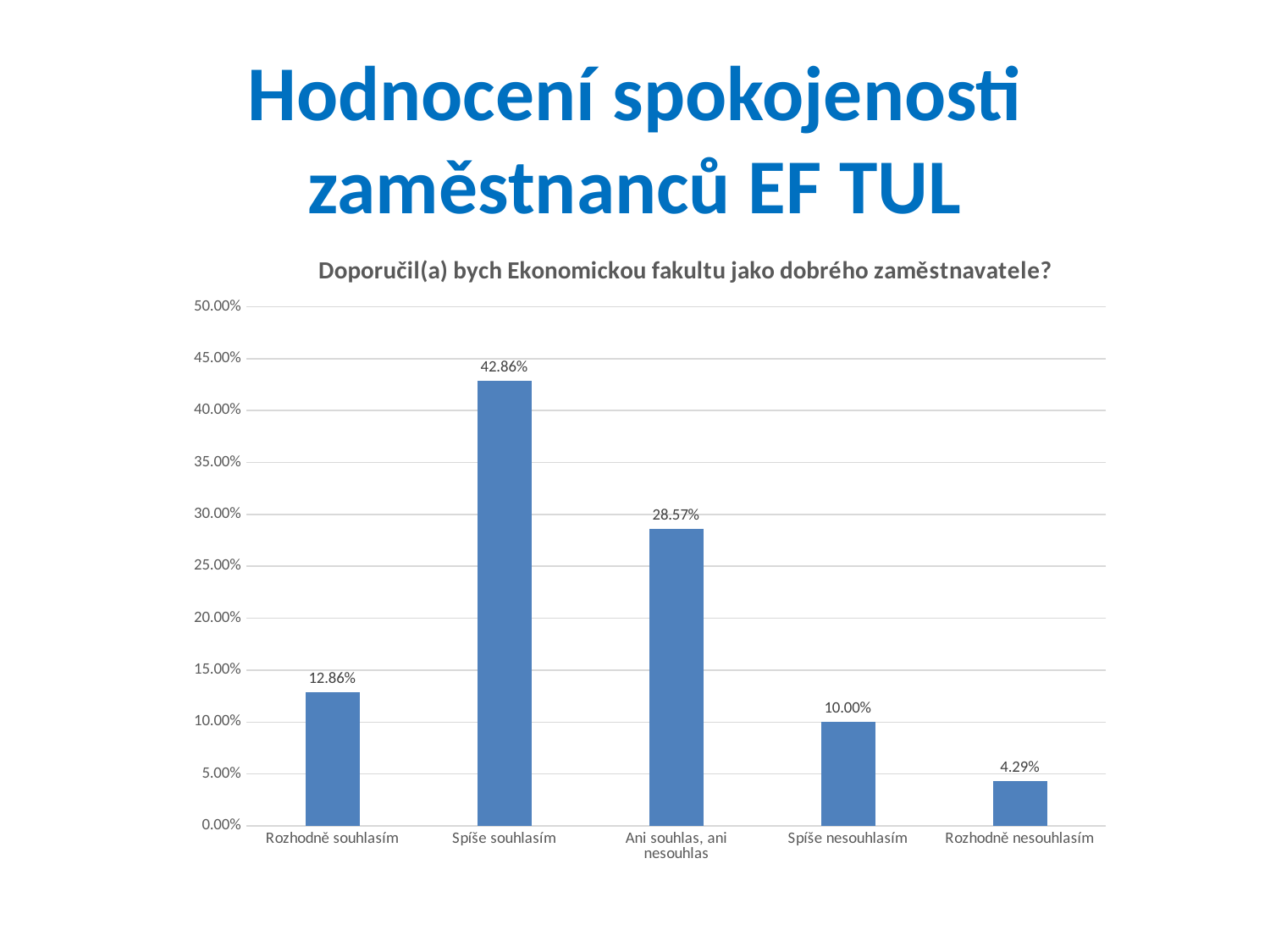

# Hodnocení spokojenosti zaměstnanců EF TUL

### Chart: Doporučil(a) bych Ekonomickou fakultu jako dobrého zaměstnavatele?

| Category |  |
|---|---|
| Rozhodně souhlasím | 0.1286 |
| Spíše souhlasím | 0.4286 |
| Ani souhlas, ani nesouhlas | 0.2857 |
| Spíše nesouhlasím | 0.1 |
| Rozhodně nesouhlasím | 0.0429 |